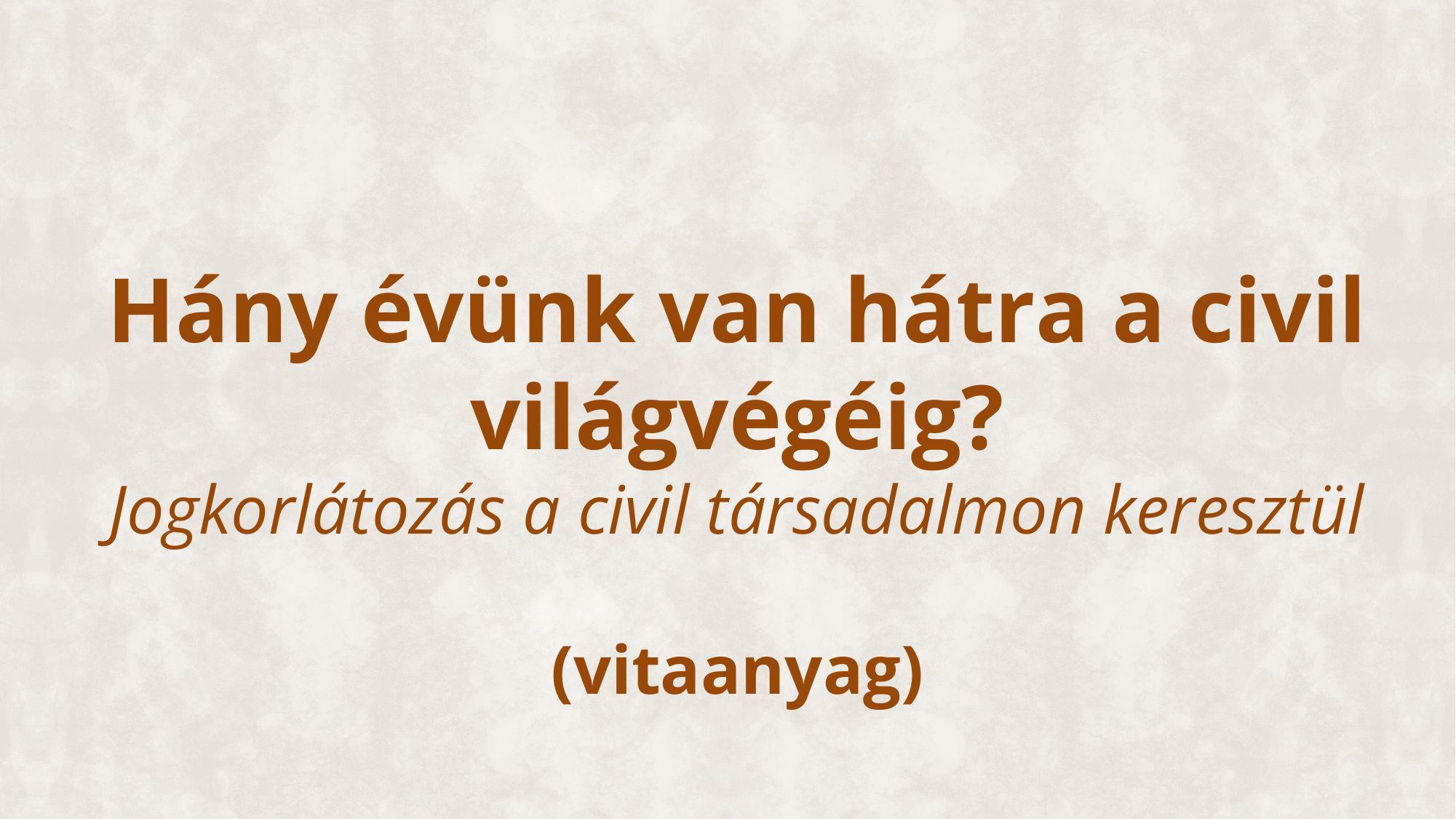

# Hány évünk van hátra a civil világvégéig? Jogkorlátozás a civil társadalmon keresztül (vitaanyag)